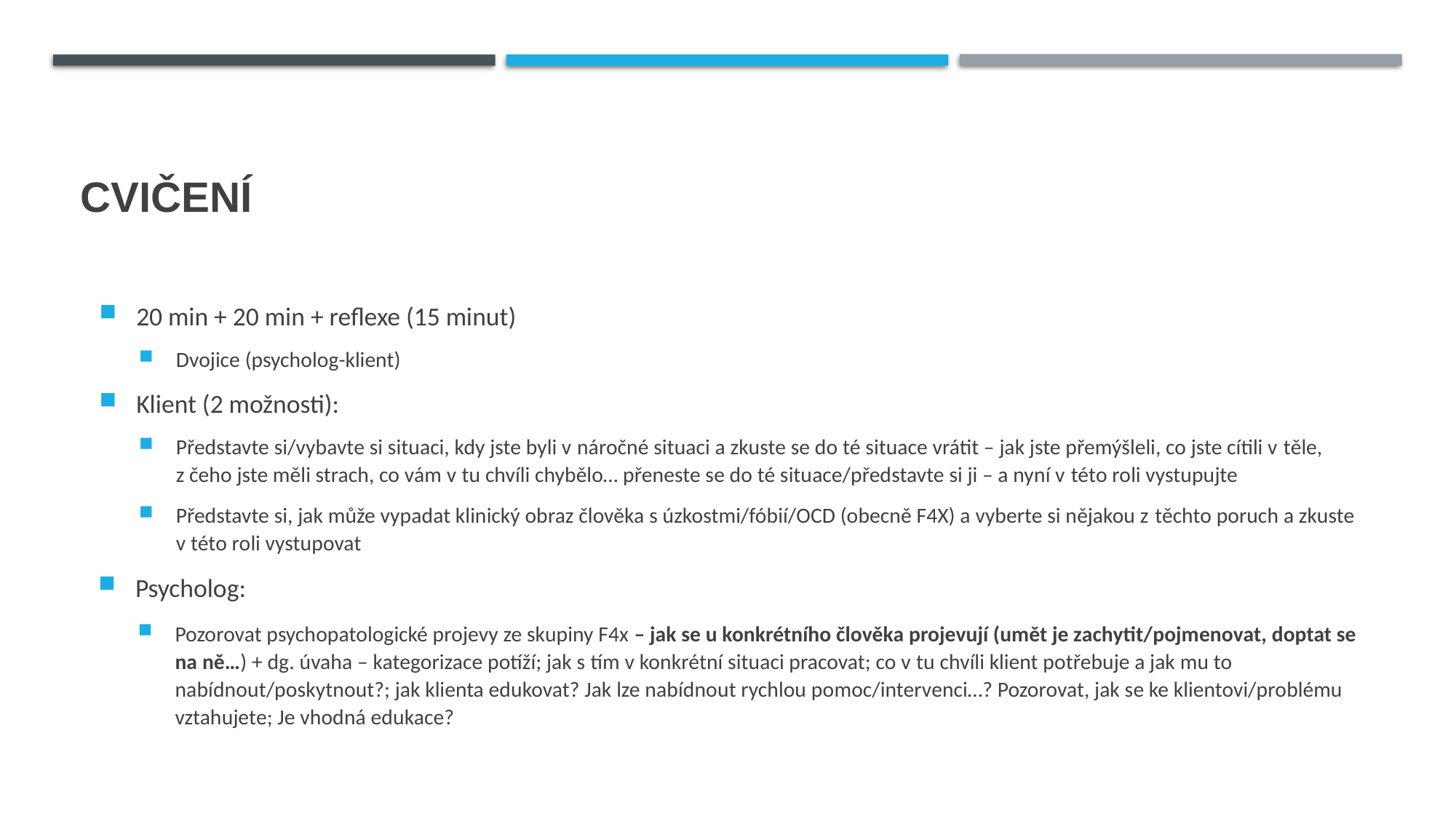

# Cvičení

20 min + 20 min + reflexe (15 minut)
Dvojice (psycholog-klient)
Klient (2 možnosti):
Představte si/vybavte si situaci, kdy jste byli v náročné situaci a zkuste se do té situace vrátit – jak jste přemýšleli, co jste cítili v těle, z čeho jste měli strach, co vám v tu chvíli chybělo… přeneste se do té situace/představte si ji – a nyní v této roli vystupujte
Představte si, jak může vypadat klinický obraz člověka s úzkostmi/fóbií/OCD (obecně F4X) a vyberte si nějakou z těchto poruch a zkuste v této roli vystupovat
Psycholog:
Pozorovat psychopatologické projevy ze skupiny F4x – jak se u konkrétního člověka projevují (umět je zachytit/pojmenovat, doptat se na ně…) + dg. úvaha – kategorizace potíží; jak s tím v konkrétní situaci pracovat; co v tu chvíli klient potřebuje a jak mu to nabídnout/poskytnout?; jak klienta edukovat? Jak lze nabídnout rychlou pomoc/intervenci…? Pozorovat, jak se ke klientovi/problému vztahujete; Je vhodná edukace?